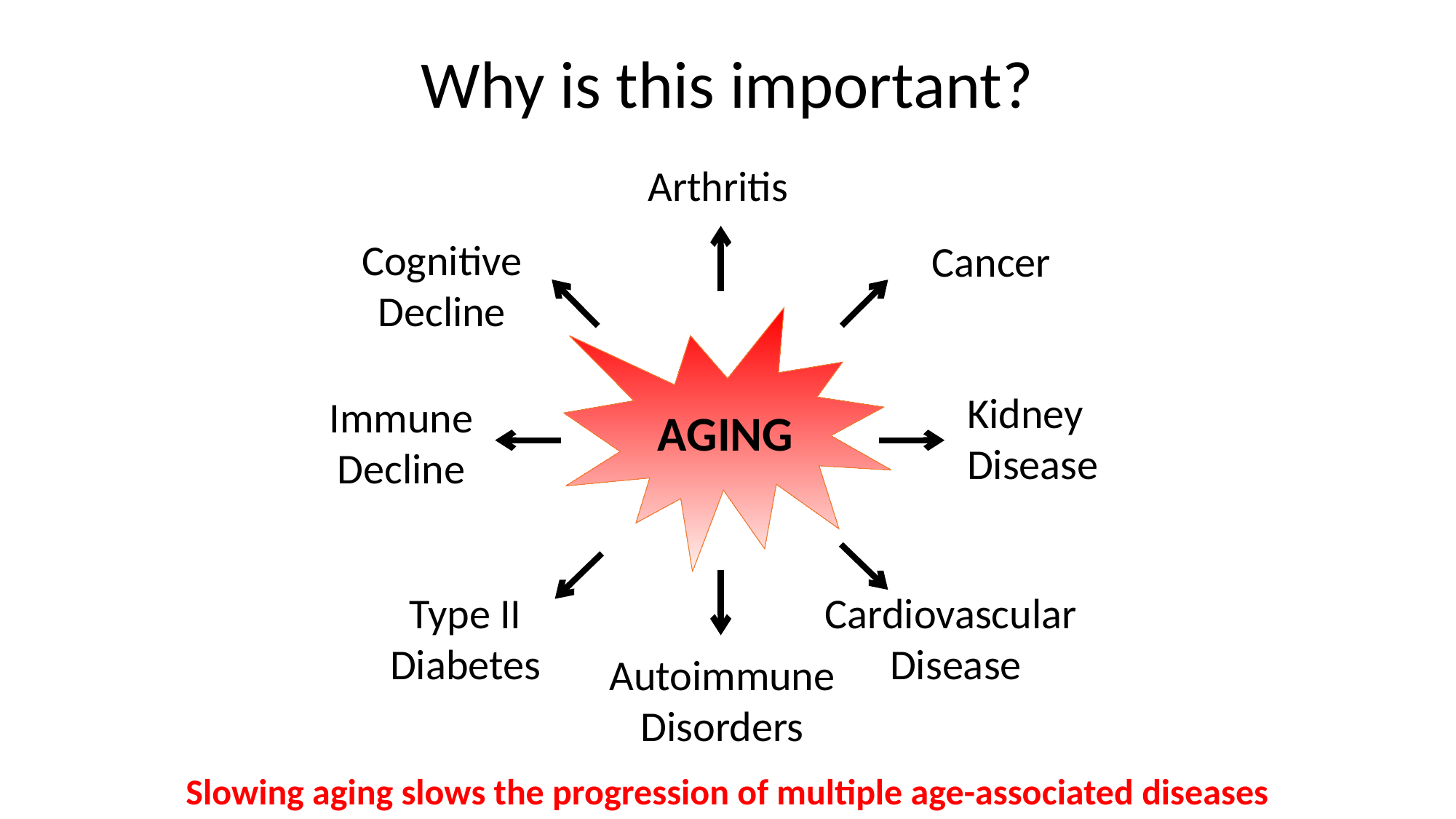

Why is this important?

Arthritis
Cognitive
Decline
Cancer
AGING

Kidney
Disease
Immune Decline
Type II
Diabetes
Cardiovascular
Disease
Autoimmune
Disorders
Slowing aging slows the progression of multiple age-associated diseases